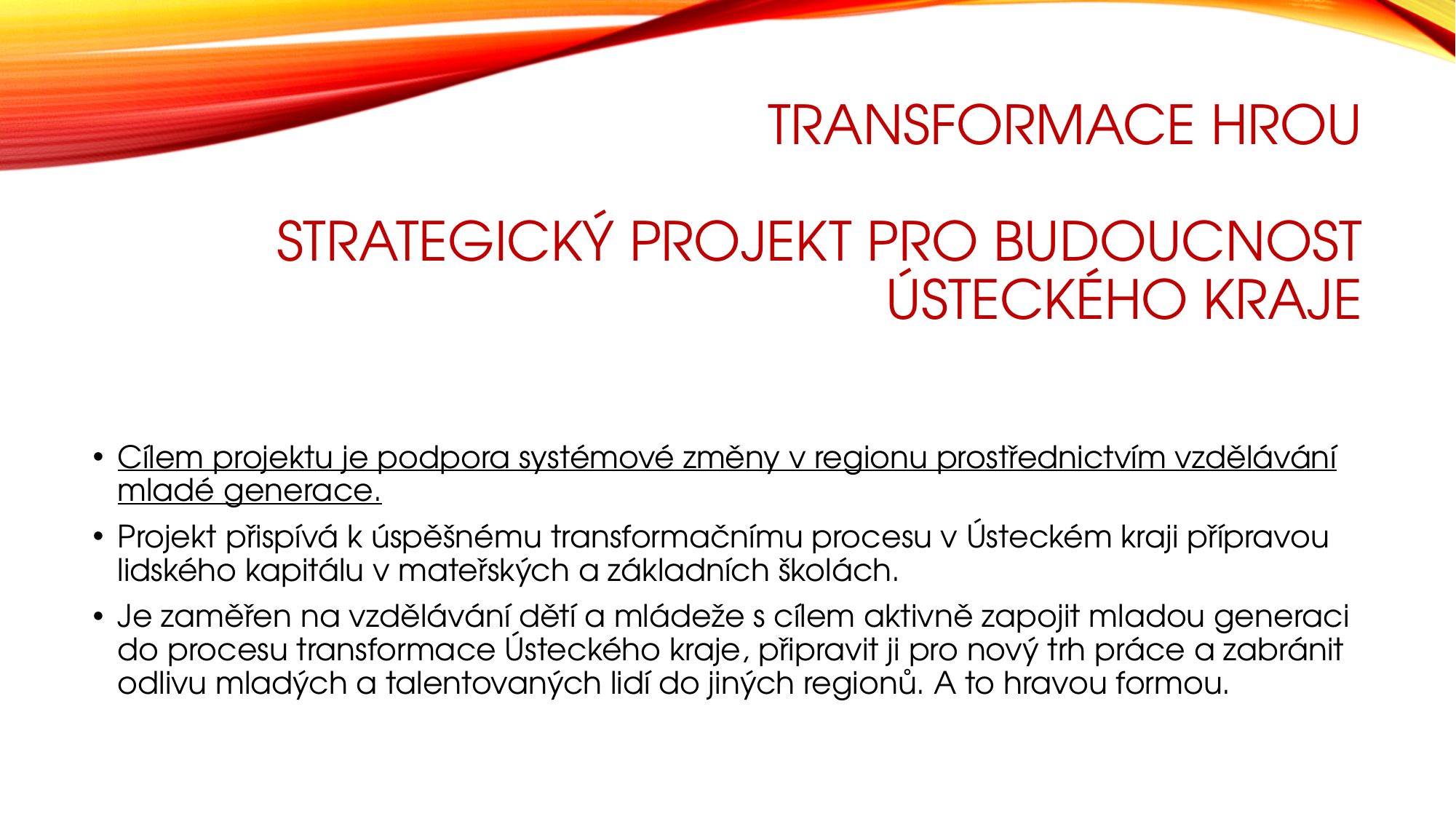

# TRANSFORMACE HROU strategický projekt pro budoucnost ústeckého kraje
Cílem projektu je podpora systémové změny v regionu prostřednictvím vzdělávání mladé generace.
Projekt přispívá k úspěšnému transformačnímu procesu v Ústeckém kraji přípravou lidského kapitálu v mateřských a základních školách.
Je zaměřen na vzdělávání dětí a mládeže s cílem aktivně zapojit mladou generaci do procesu transformace Ústeckého kraje, připravit ji pro nový trh práce a zabránit odlivu mladých a talentovaných lidí do jiných regionů. A to hravou formou.